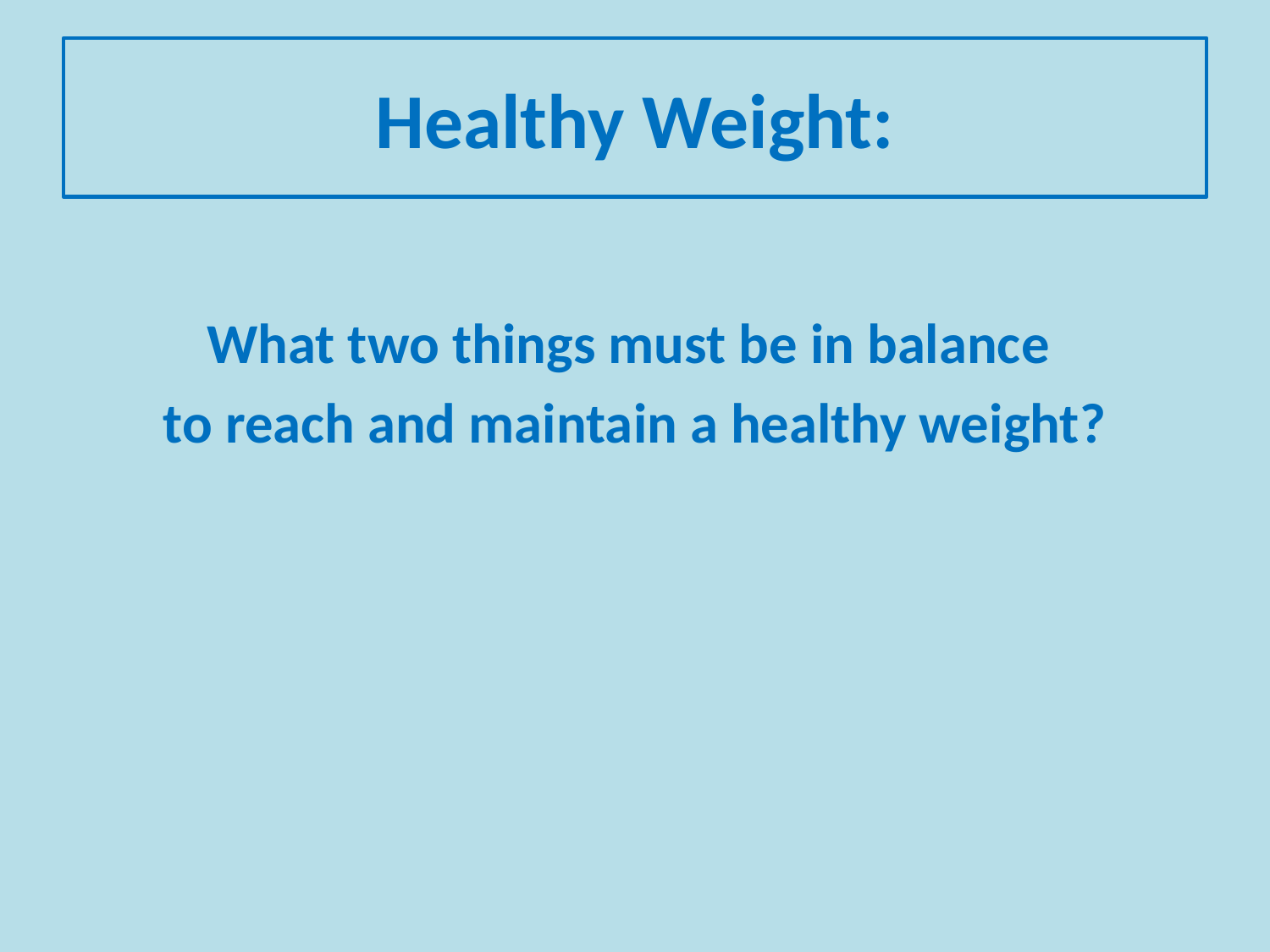

# Healthy Weight:

What two things must be in balance
to reach and maintain a healthy weight?